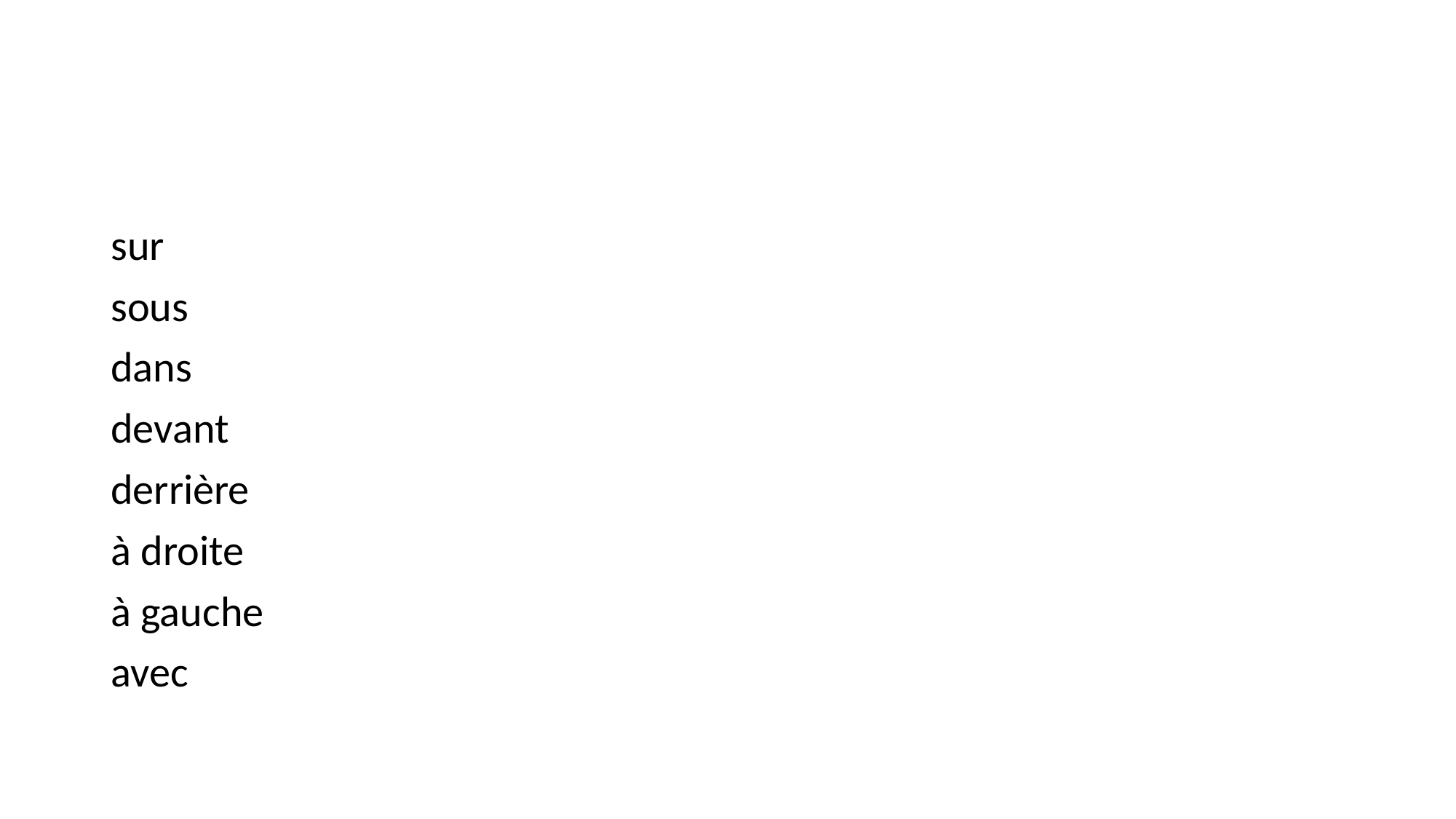

#
sur
sous
dans
devant
derrière
à droite
à gauche
avec